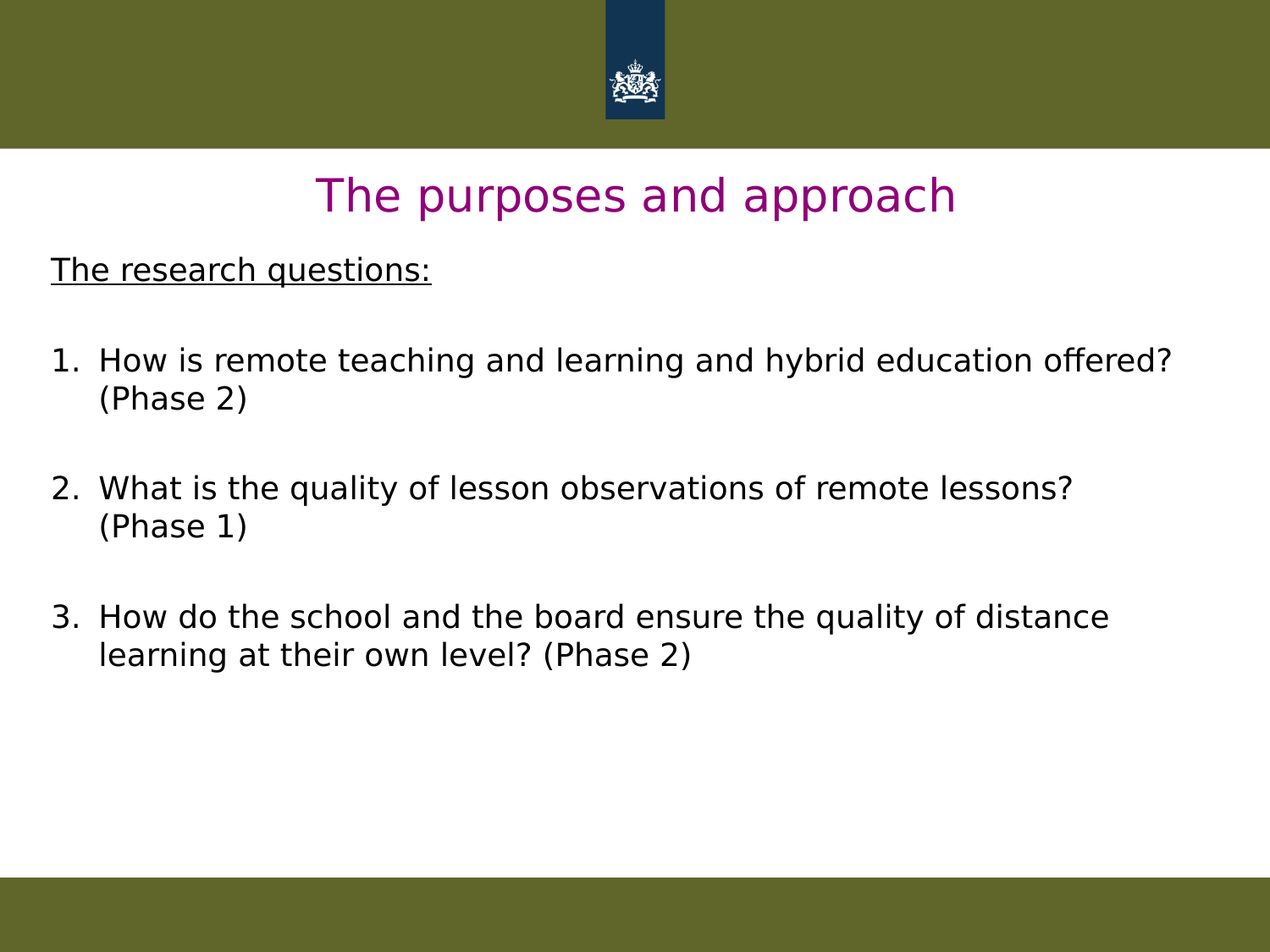

The purposes and approach
The research questions:

How is remote teaching and learning and hybrid education offered? (Phase 2)

What is the quality of lesson observations of remote lessons? (Phase 1)

How do the school and the board ensure the quality of distance learning at their own level? (Phase 2)